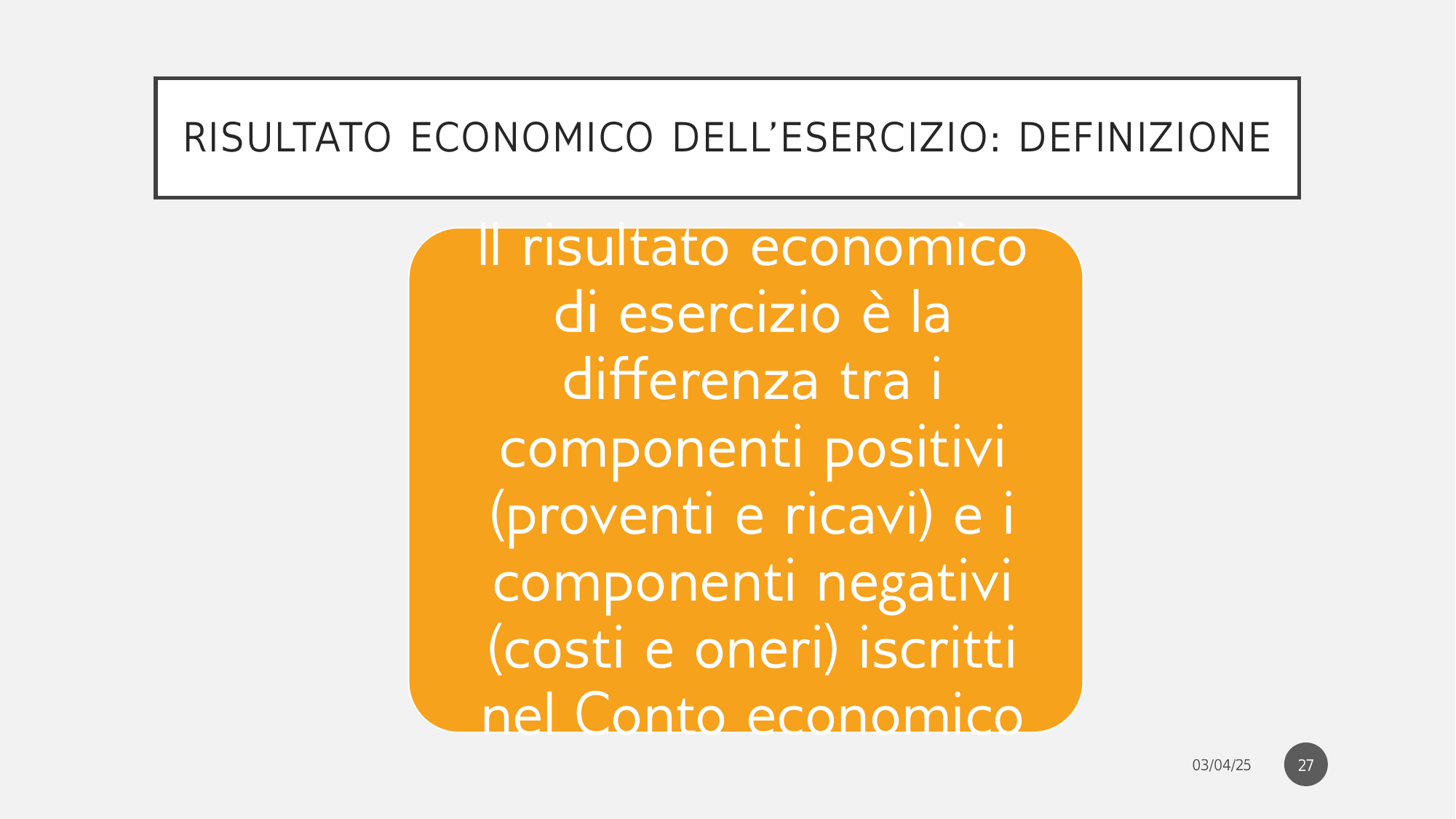

# Risultato economico dell’esercizio: definizione
Il risultato economico di esercizio è la differenza tra i componenti positivi (proventi e ricavi) e i componenti negativi (costi e oneri) iscritti nel Conto economico
27
03/04/25